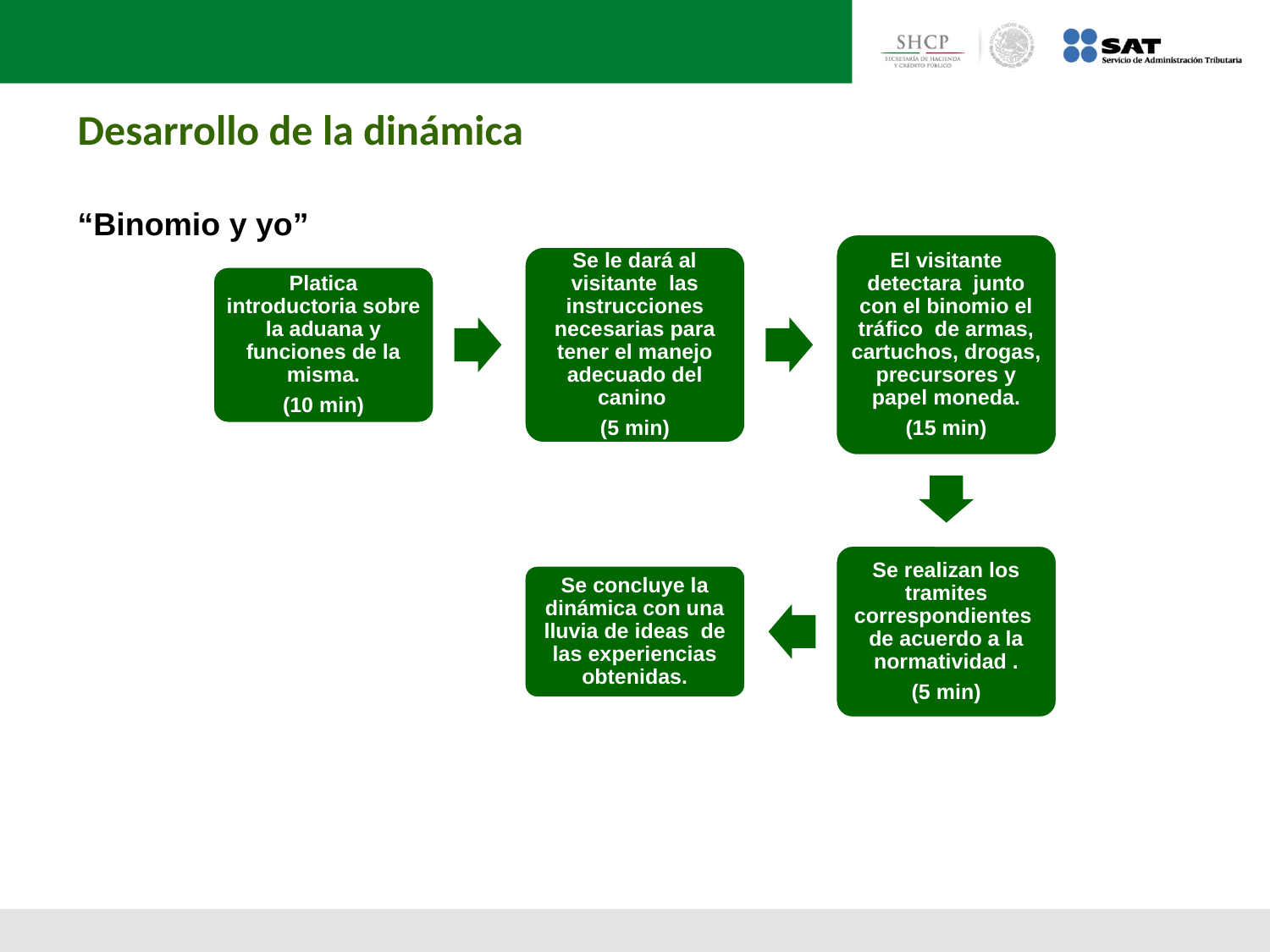

Desarrollo de la dinámica

“Binomio y yo”

Platica introductoria sobre la aduana y funciones de la misma.
(10 min)

Se le dará al visitante  las instrucciones necesarias para tener el manejo adecuado del canino
(5 min)

El visitante detectara  junto con el binomio el tráfico  de armas, cartuchos, drogas, precursores y papel moneda.
(15 min)

Se realizan los tramites correspondientes  de acuerdo a la normatividad .
(5 min)

Se concluye la dinámica con una lluvia de ideas  de las experiencias obtenidas.